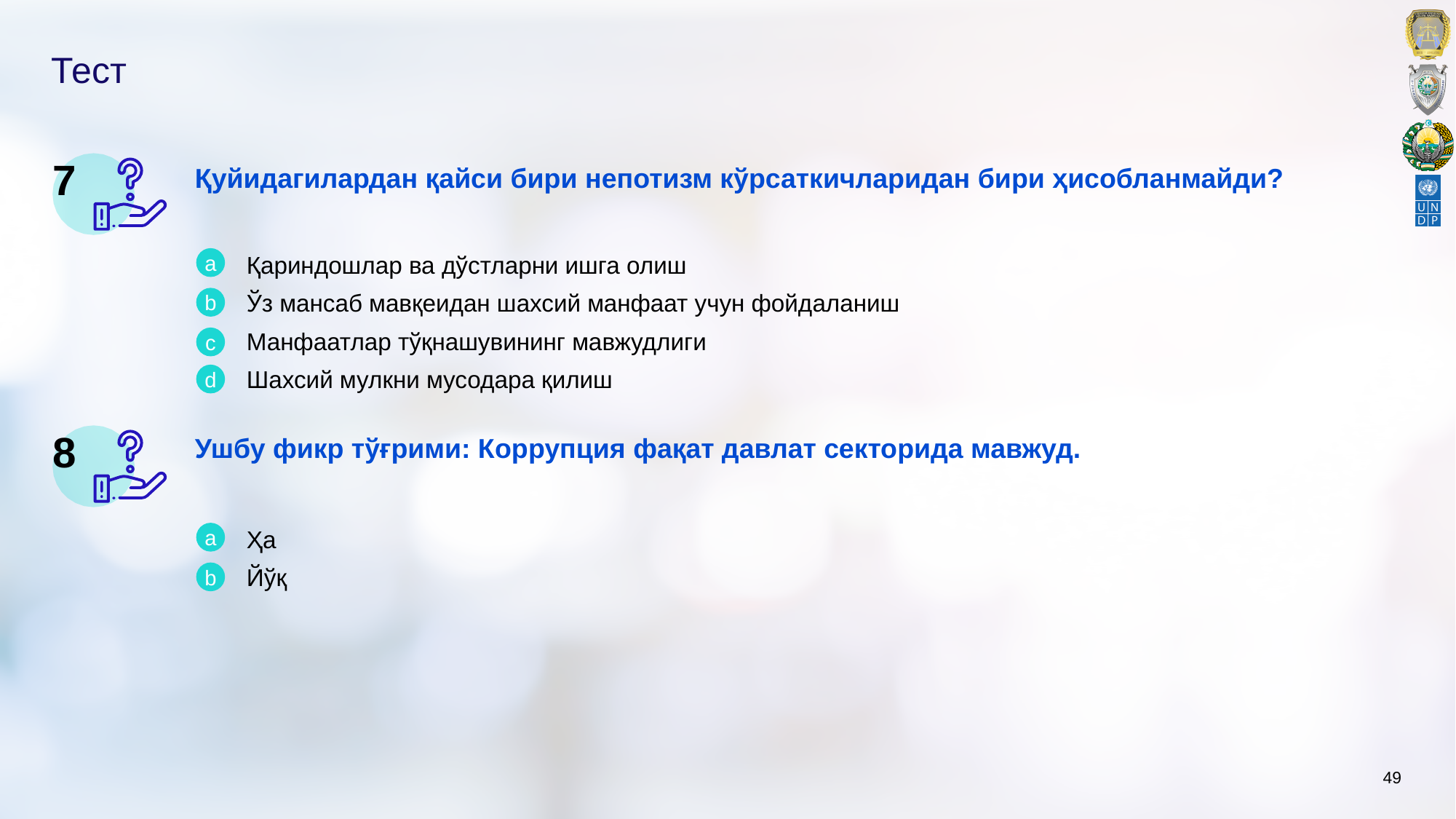

# Тест
7
Қуйидагилардан қайси бири непотизм кўрсаткичларидан бири ҳисобланмайди?

a
Қариндошлар ва дўстларни ишга олиш
Ўз мансаб мавқеидан шахсий манфаат учун фойдаланиш
Манфаатлар тўқнашувининг мавжудлиги
Шахсий мулкни мусодара қилиш
b
c
d
8
Ушбу фикр тўғрими: Коррупция фақат давлат секторида мавжуд.

a
Ҳа
Йўқ
b